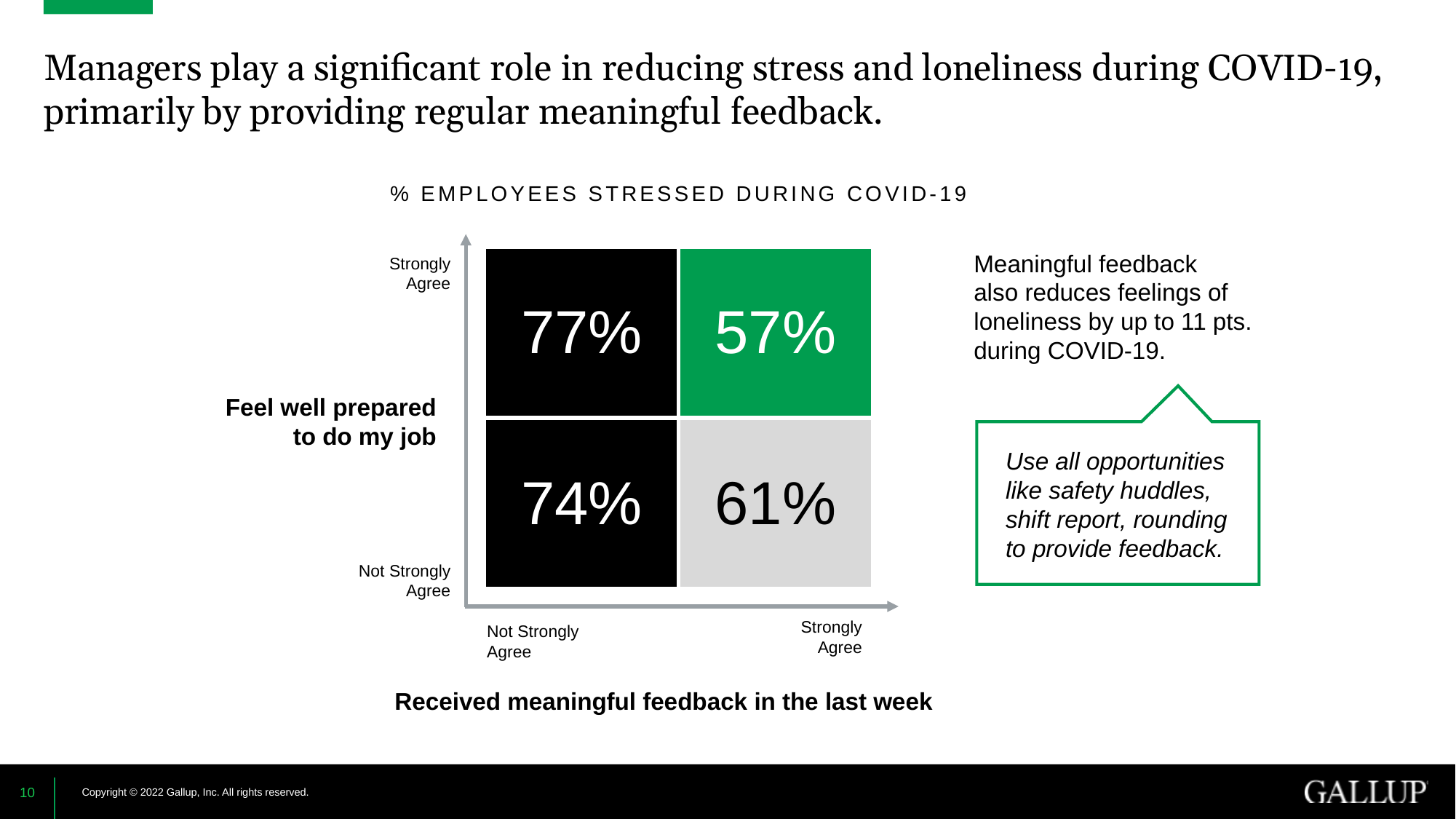

# Managers play a significant role in reducing stress and loneliness during COVID-19, primarily by providing regular meaningful feedback.
% EMPLOYEES STRESSED DURING COVID-19
Meaningful feedback
also reduces feelings of loneliness by up to 11 pts. during COVID-19.
| 77% | 57% |
| --- | --- |
| 74% | 61% |
Strongly Agree

Feel well prepared to do my job
Use all opportunities like safety huddles,
shift report, rounding
to provide feedback.
Not Strongly Agree
Strongly Agree
Not Strongly Agree
Received meaningful feedback in the last week
10